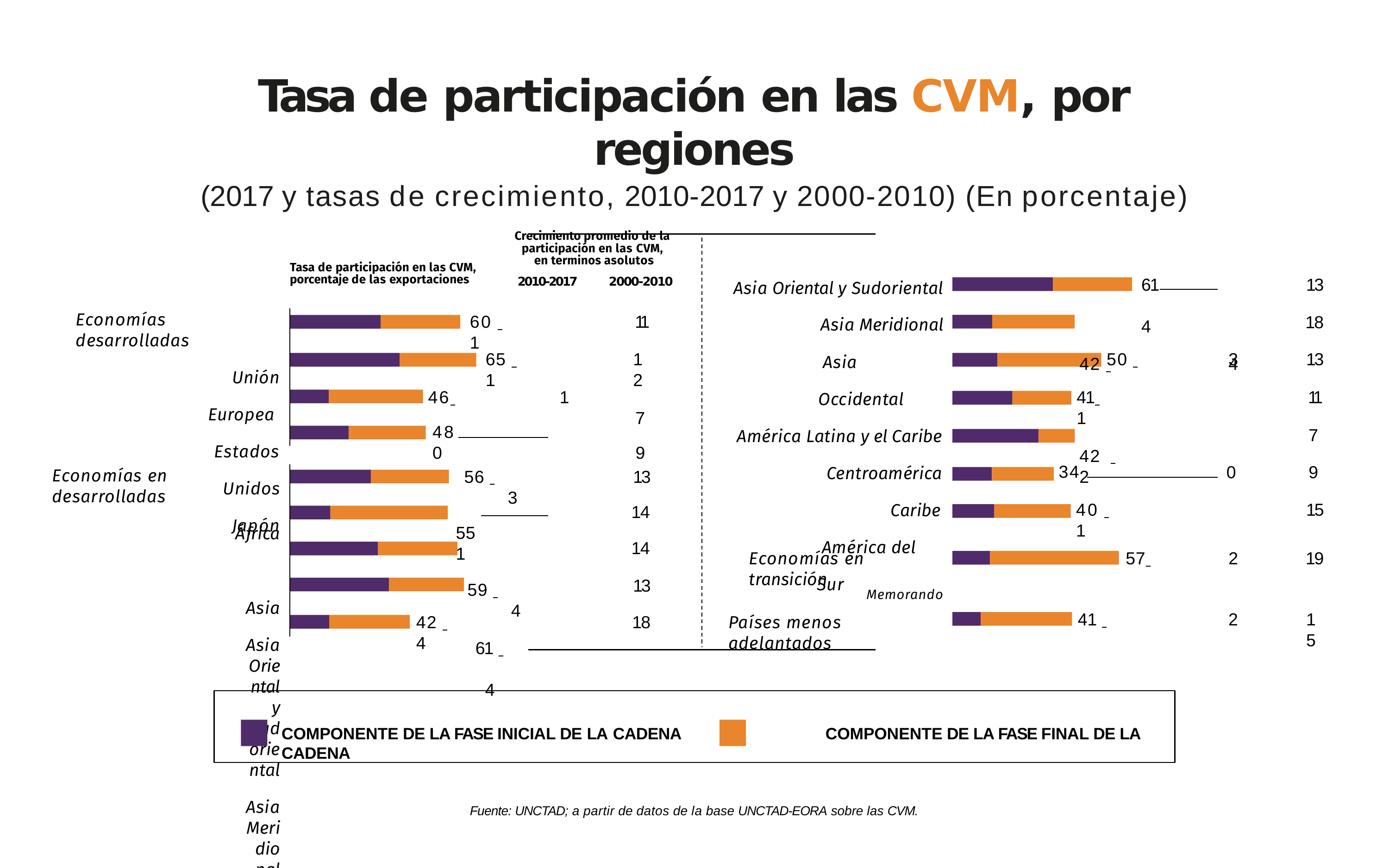

# Tasa de participación en las CVM, por regiones
(2017 y tasas de crecimiento, 2010-2017 y 2000-2010) (En porcentaje)
Crecimiento promedio de la  participación en las CVM,  en terminos asolutos
2010-2017	2000-2010

Tasa de participación en las CVM,  porcentaje de las exportaciones
61	4
42  	  4
13
18
13
11
7
9
15
Asia Oriental y Sudoriental
Asia Meridional  Asia Occidental
América Latina y el Caribe
Centroamérica
Caribe  América del Sur

Economías desarrolladas
Unión Europea  Estados Unidos
Japón

60  		1
11
12
7
9

50  	  3
65  		1

46 		1
48	0
41 		1
42   	  2

34
0
Economías en desarrolladas
África  Asia
Asia Oriental y Sudoriental
Asia Meridional

56  	  3
55	1
59  	  4
61  	  4
13
14
14
13
18

40  		1

57 	  2
Economías en transición
19

Memorando
Países menos adelantados
41  	  2
15
42  	  4

COMPONENTE DE LA FASE INICIAL DE LA CADENA	COMPONENTE DE LA FASE FINAL DE LA CADENA

Fuente: UNCTAD; a partir de datos de la base UNCTAD-EORA sobre las CVM.